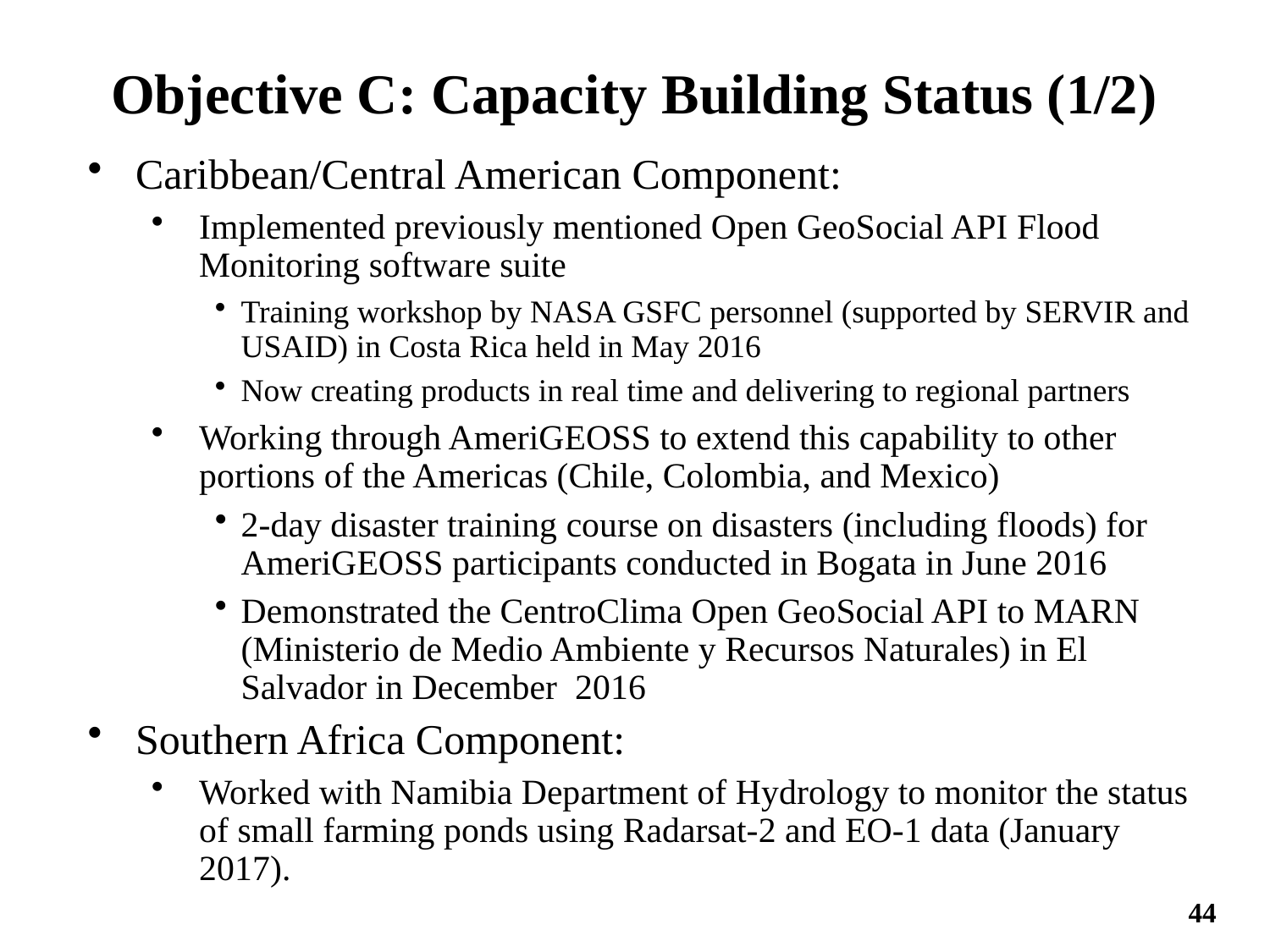

# Objective C: Capacity Building Status (1/2)
Caribbean/Central American Component:
Implemented previously mentioned Open GeoSocial API Flood Monitoring software suite
Training workshop by NASA GSFC personnel (supported by SERVIR and USAID) in Costa Rica held in May 2016
Now creating products in real time and delivering to regional partners
Working through AmeriGEOSS to extend this capability to other portions of the Americas (Chile, Colombia, and Mexico)
2-day disaster training course on disasters (including floods) for AmeriGEOSS participants conducted in Bogata in June 2016
Demonstrated the CentroClima Open GeoSocial API to MARN (Ministerio de Medio Ambiente y Recursos Naturales) in El Salvador in December  2016
Southern Africa Component:
Worked with Namibia Department of Hydrology to monitor the status of small farming ponds using Radarsat-2 and EO-1 data (January 2017).
44